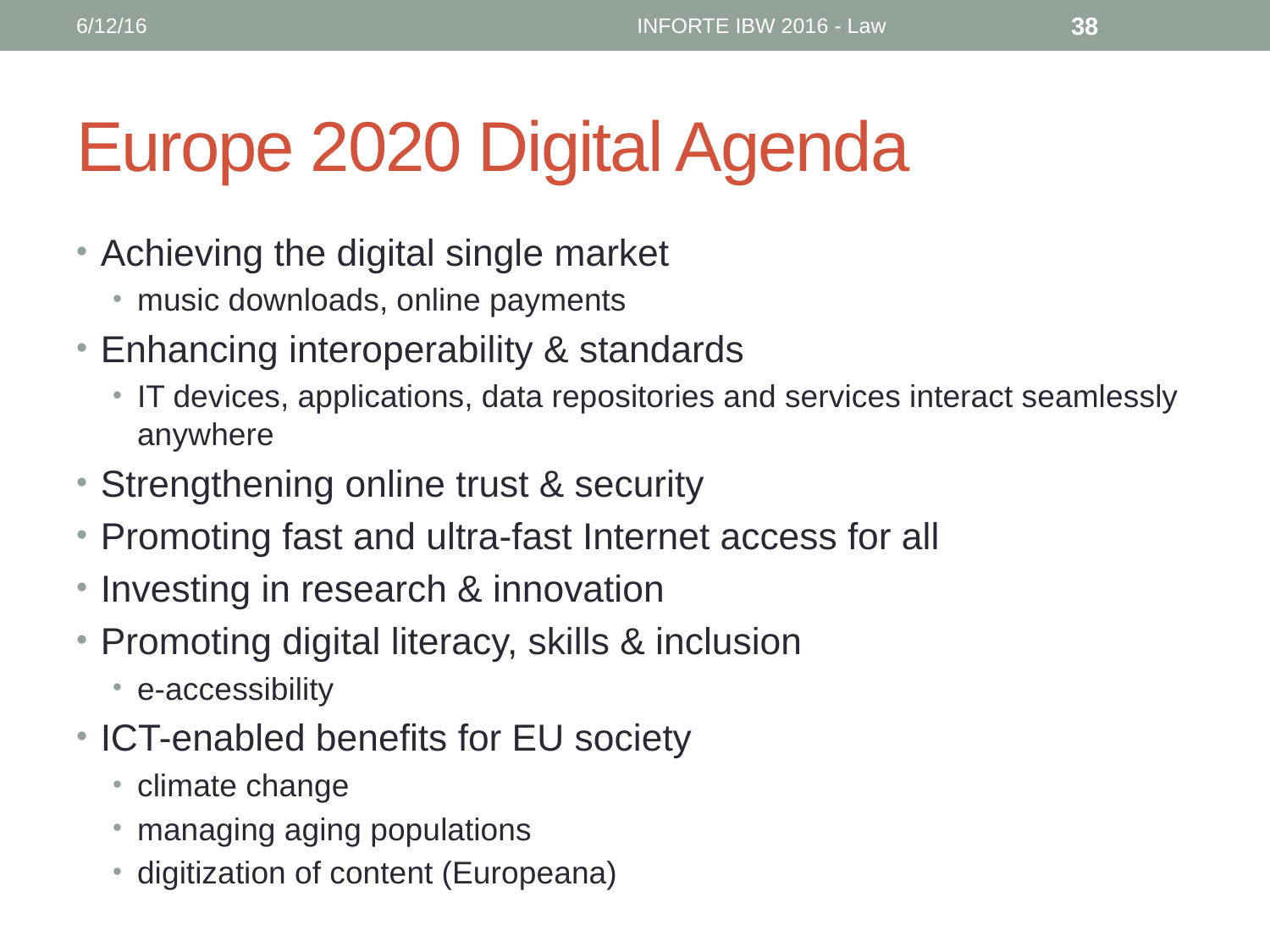

6/12/16
INFORTE IBW 2016 - Law
38
# Europe 2020 Digital Agenda
Achieving the digital single market
music downloads, online payments
Enhancing interoperability & standards
IT devices, applications, data repositories and services interact seamlessly anywhere
Strengthening online trust & security
Promoting fast and ultra-fast Internet access for all
Investing in research & innovation
Promoting digital literacy, skills & inclusion
e-accessibility
ICT-enabled benefits for EU society
climate change
managing aging populations
digitization of content (Europeana)